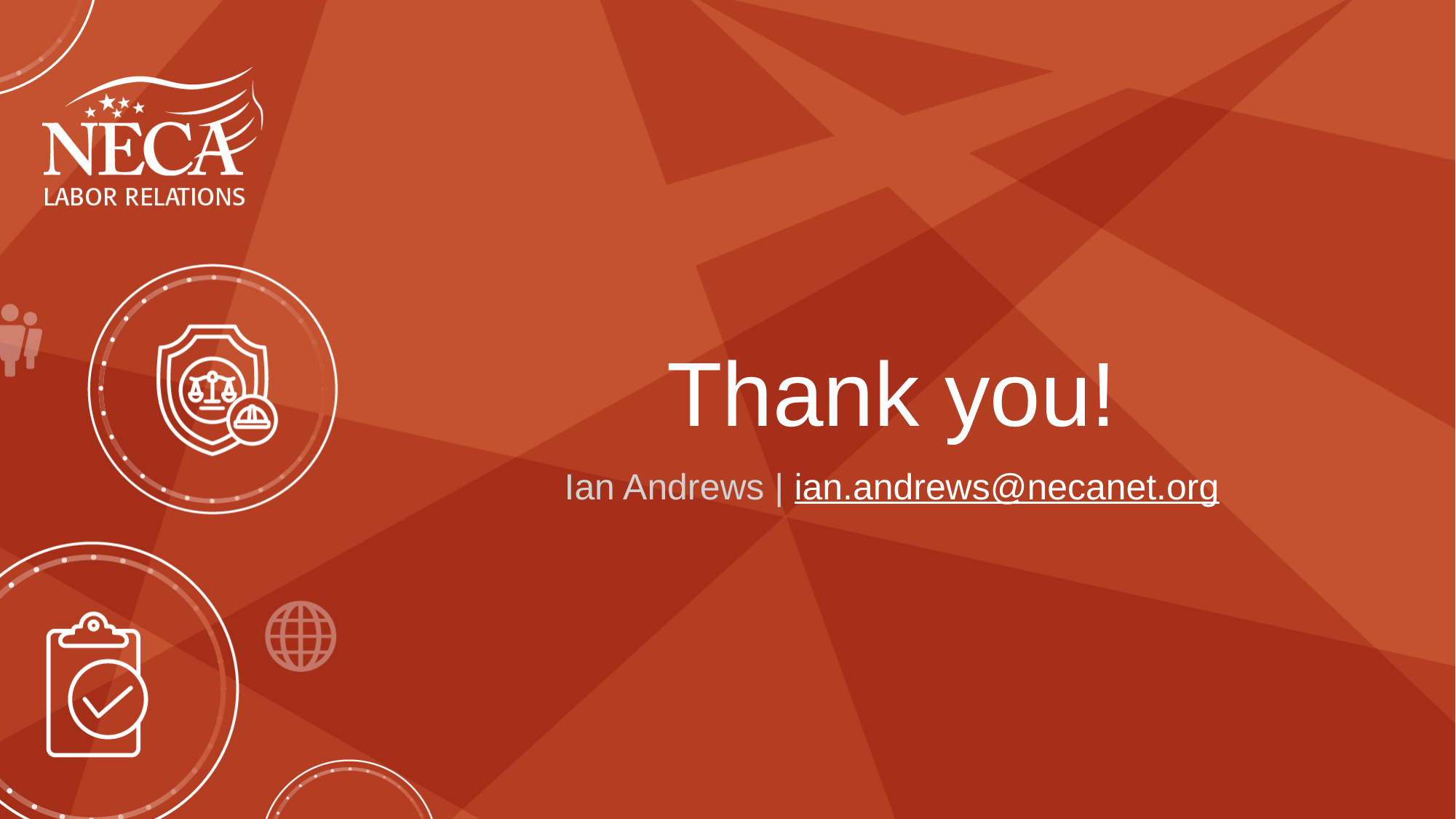

# Thank you!
Ian Andrews | ian.andrews@necanet.org